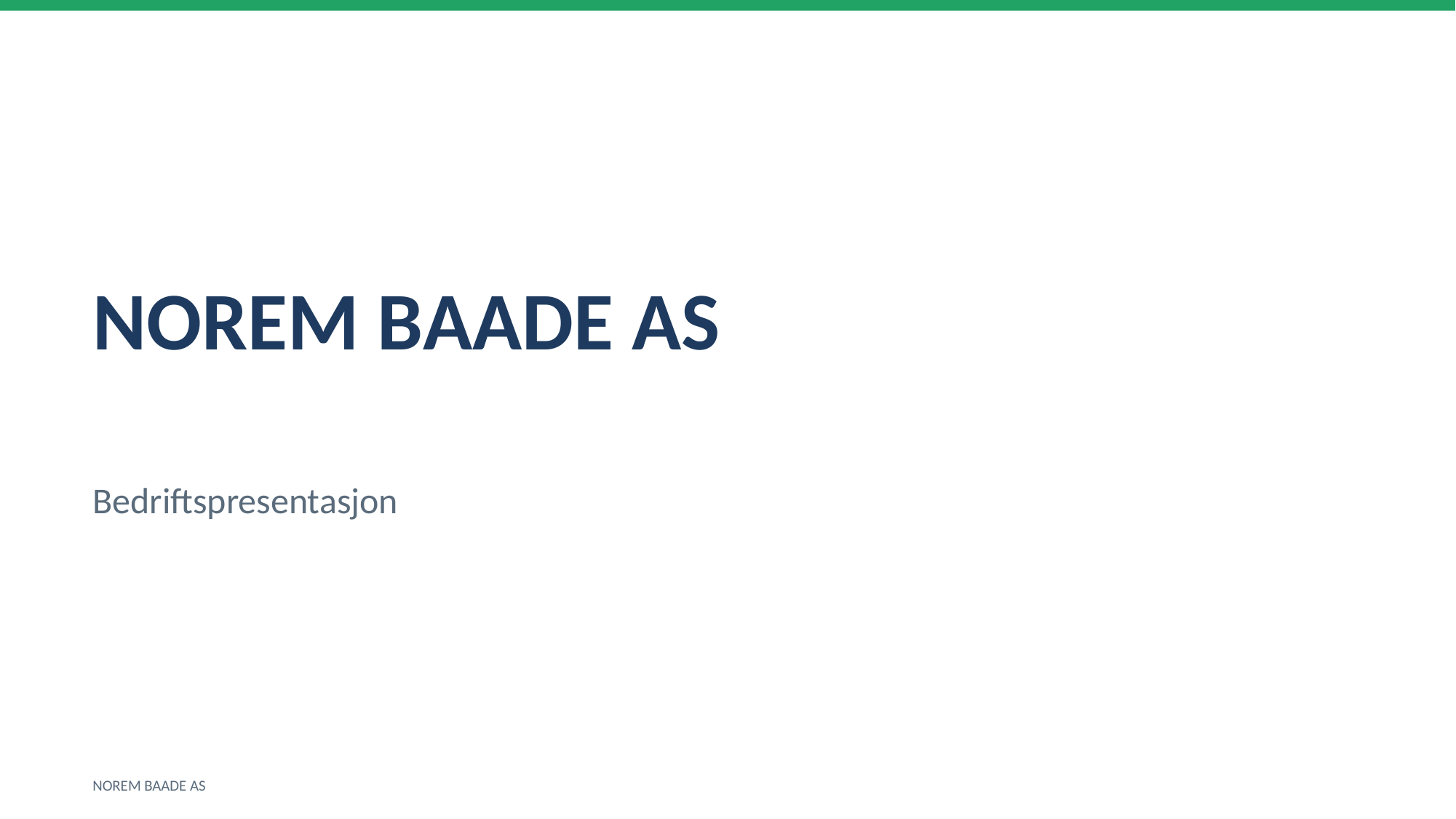

NOREM BAADE AS
Bedriftspresentasjon
NOREM BAADE AS